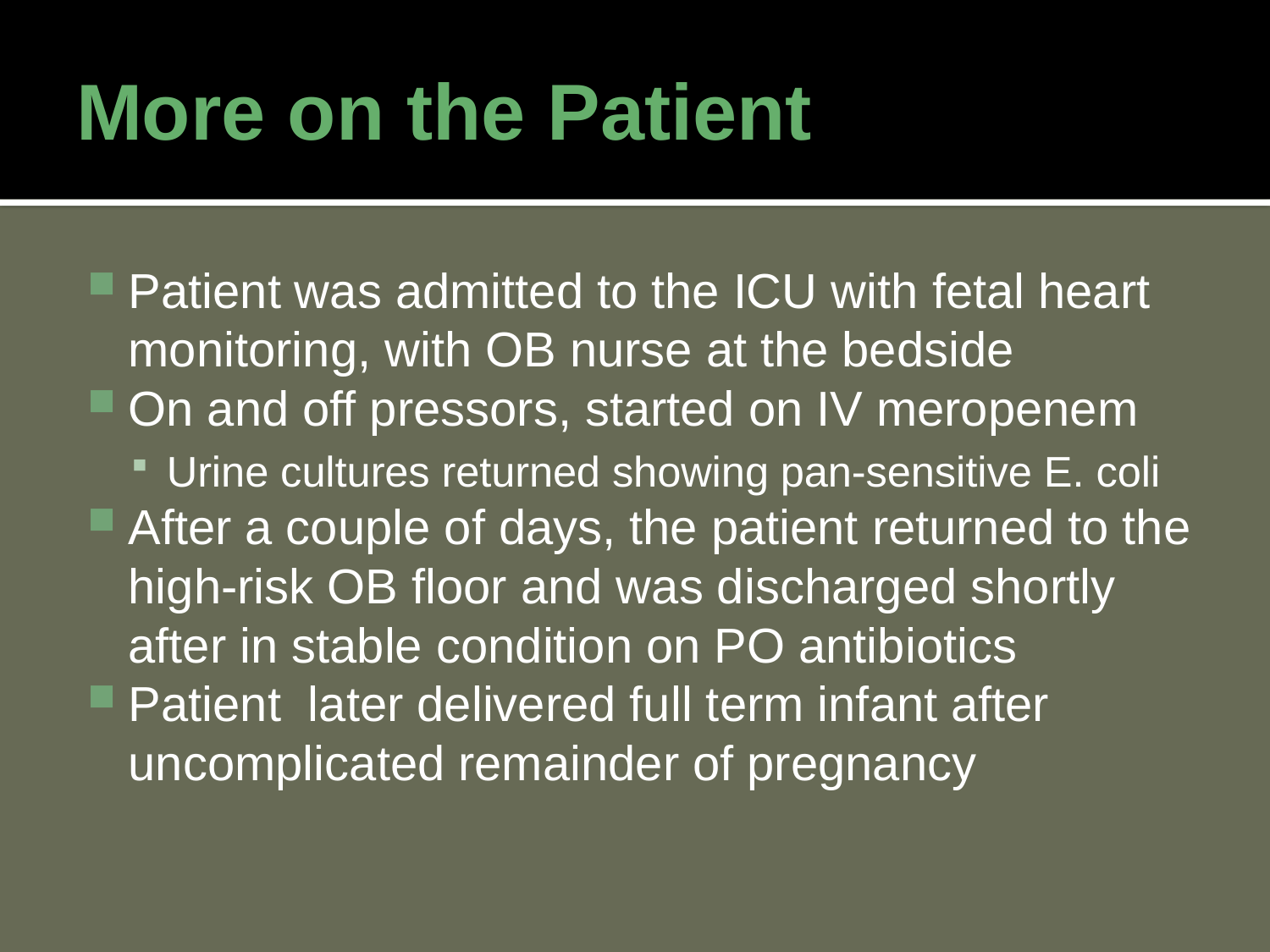

# More on the Patient
Patient was admitted to the ICU with fetal heart monitoring, with OB nurse at the bedside
On and off pressors, started on IV meropenem
Urine cultures returned showing pan-sensitive E. coli
After a couple of days, the patient returned to the high-risk OB floor and was discharged shortly after in stable condition on PO antibiotics
Patient  later delivered full term infant after uncomplicated remainder of pregnancy